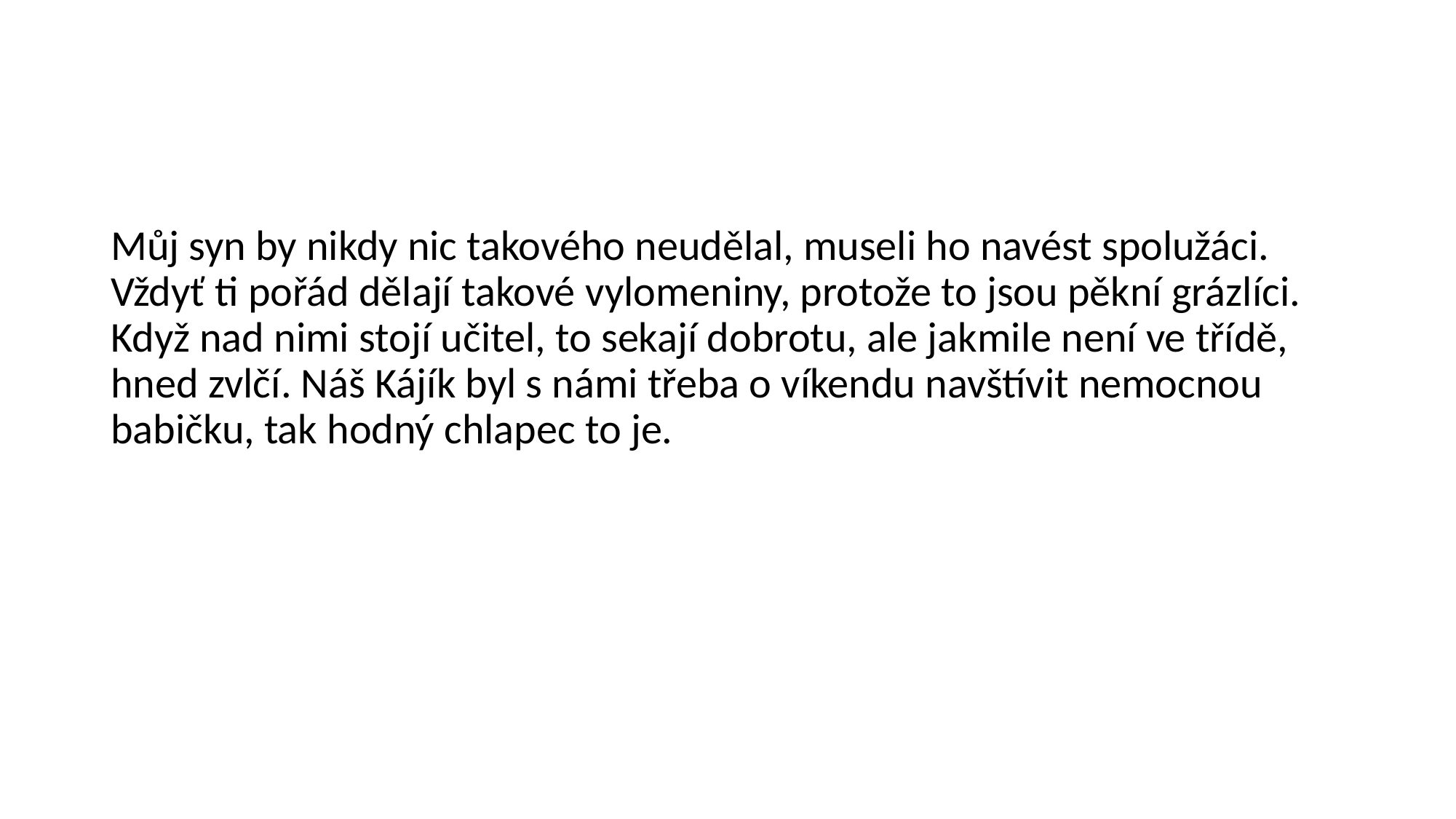

#
Můj syn by nikdy nic takového neudělal, museli ho navést spolužáci. Vždyť ti pořád dělají takové vylomeniny, protože to jsou pěkní grázlíci. Když nad nimi stojí učitel, to sekají dobrotu, ale jakmile není ve třídě, hned zvlčí. Náš Kájík byl s námi třeba o víkendu navštívit nemocnou babičku, tak hodný chlapec to je.